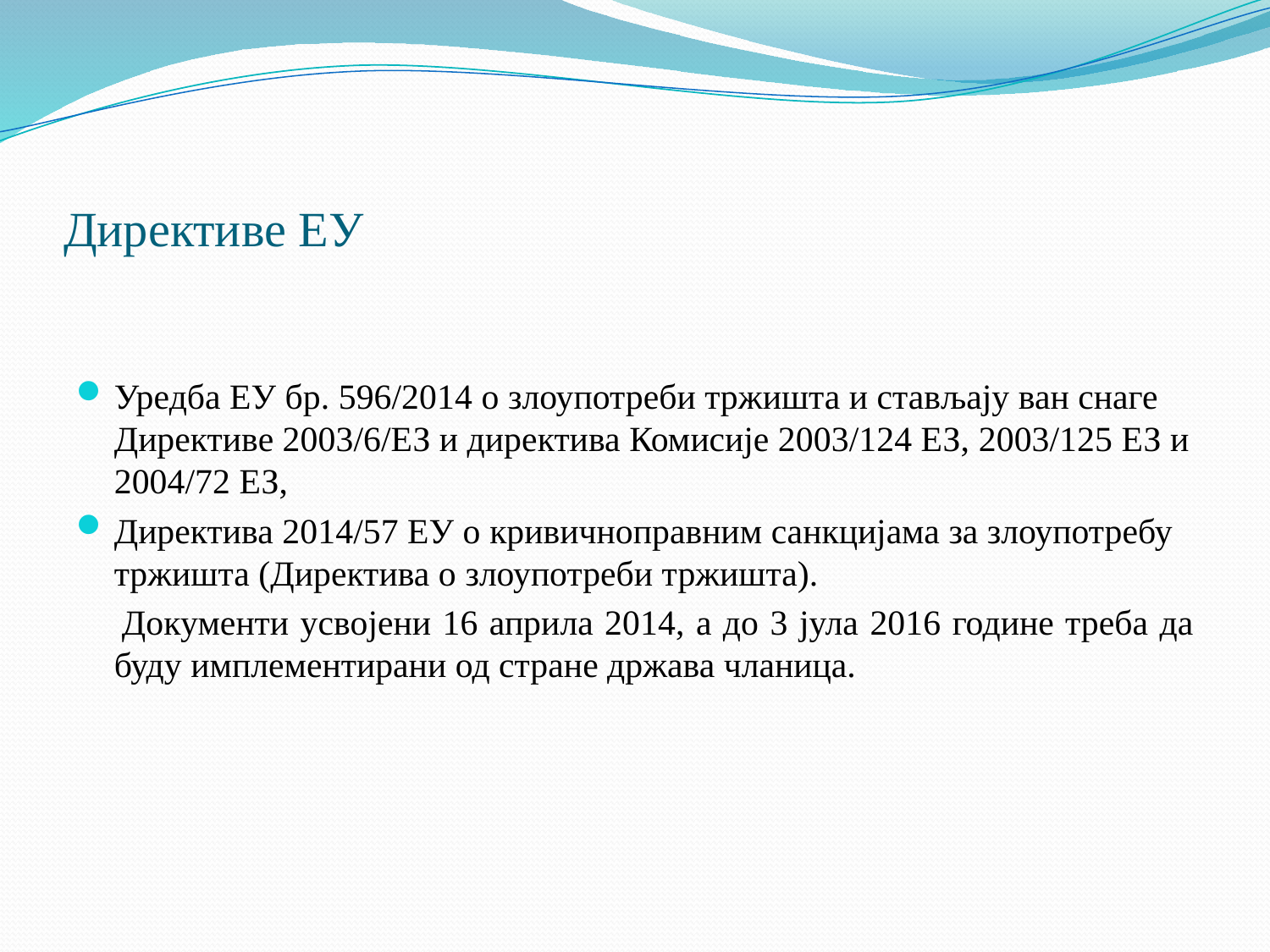

# Директиве ЕУ

Уредба ЕУ бр. 596/2014 о злоупотреби тржишта и стављају ван снаге Директиве 2003/6/ЕЗ и директива Комисије 2003/124 ЕЗ, 2003/125 ЕЗ и 2004/72 ЕЗ,
Директива 2014/57 ЕУ о кривичноправним санкцијама за злоупотребу тржишта (Директива о злоупотреби тржишта).
    Документи усвојени 16 априла 2014, а до 3 јула 2016 године треба да буду имплементирани од стране држава чланица.